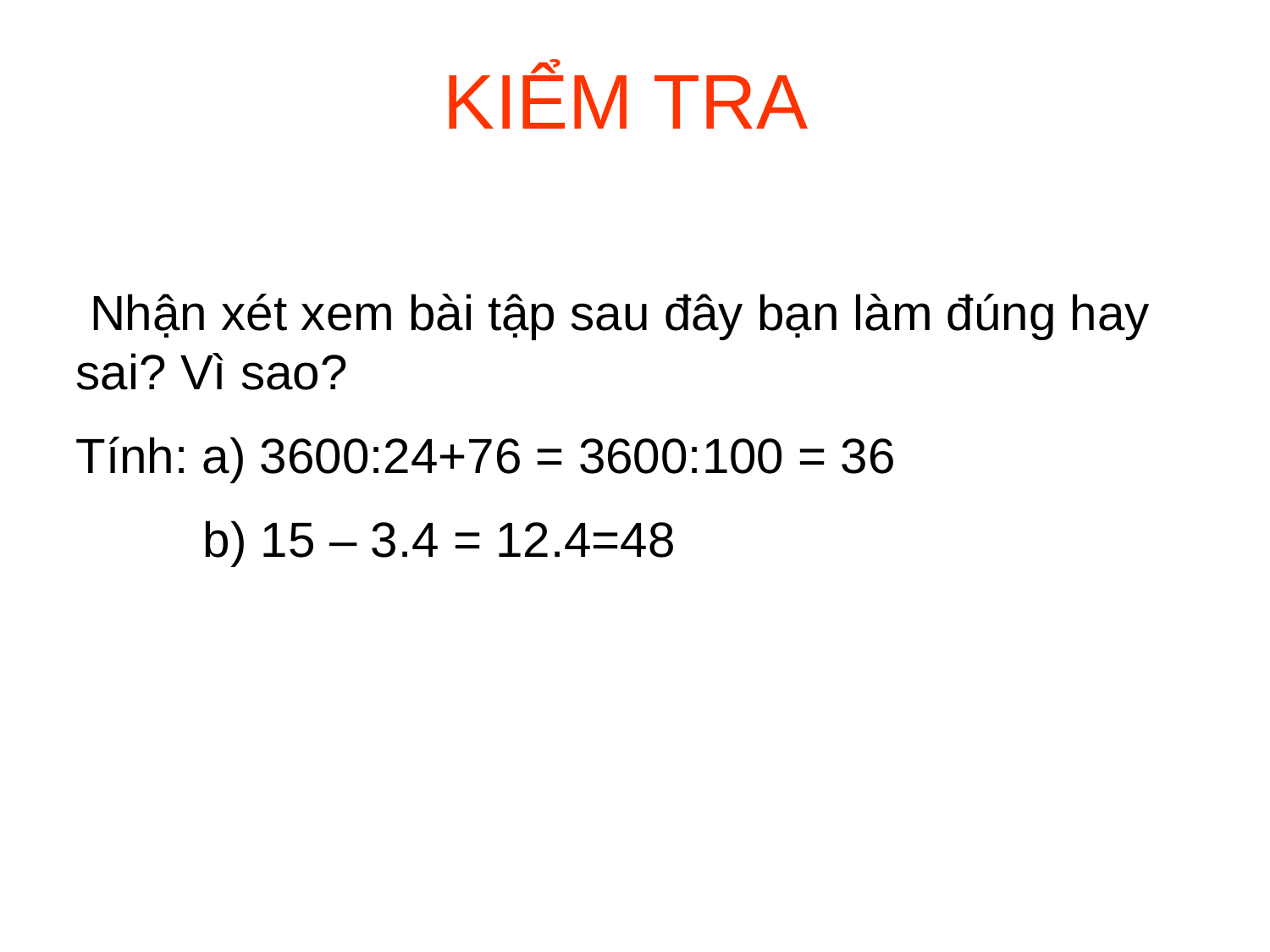

# KIỂM TRA
 Nhận xét xem bài tập sau đây bạn làm đúng hay sai? Vì sao?
Tính: a) 3600:24+76 = 3600:100 = 36
	b) 15 – 3.4 = 12.4=48